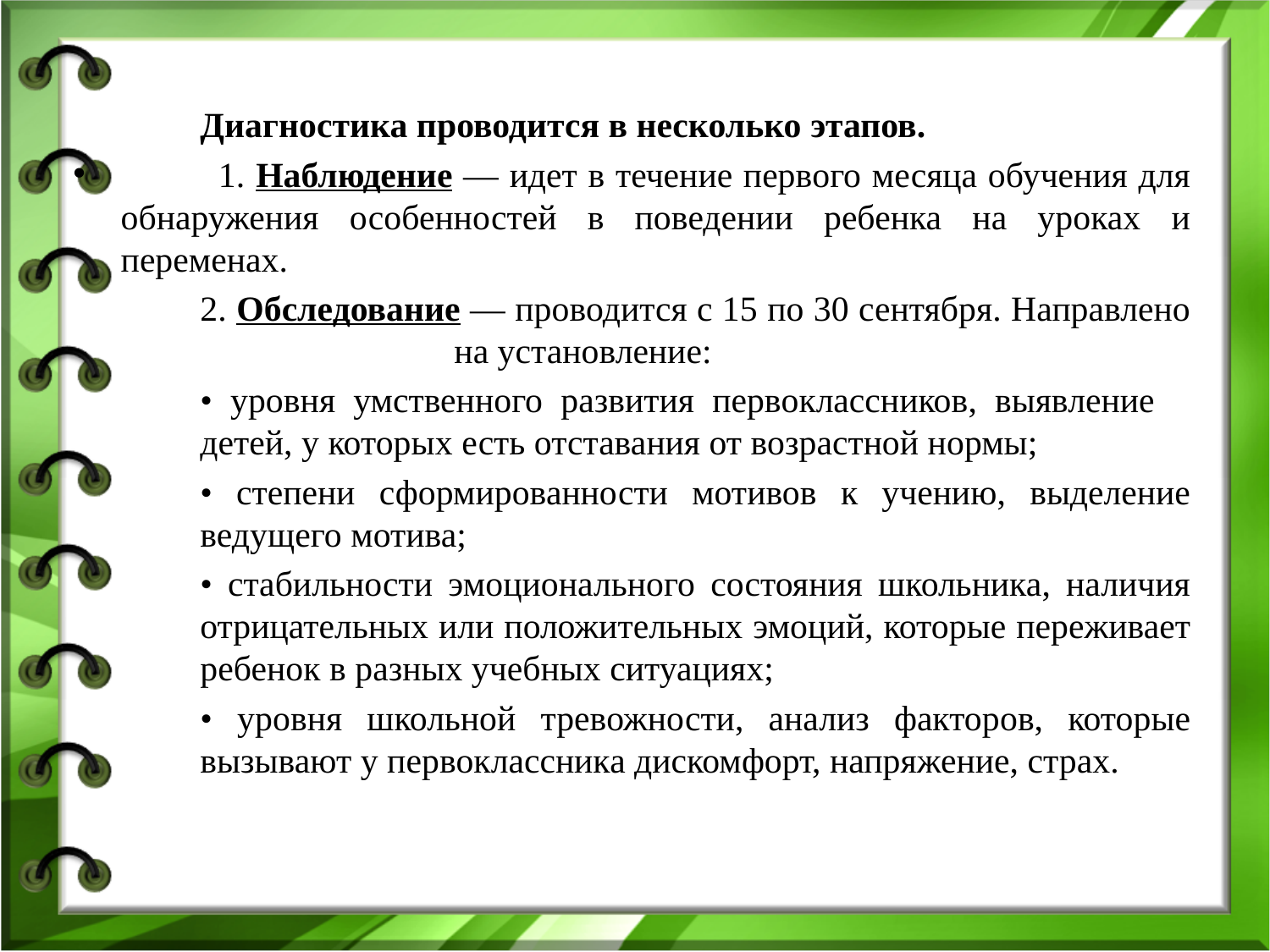

#
	Диагностика проводится в несколько этапов.
         1. Наблюдение — идет в течение первого месяца обучения для обнаружения особенностей в поведении ребенка на уроках и переменах.
	2. Обследование — проводится с 15 по 30 сентября. Направлено                               	на установление:
	• уровня умственного развития первоклассников, выявление   	детей, у которых есть отставания от возрастной нормы;
	• степени сформированности мотивов к учению, выделение 	ведущего мотива;
	• стабильности эмоционального состояния школьника, наличия 	отрицательных или положительных эмоций, которые переживает 	ребенок в разных учебных ситуациях;
	• уровня школьной тревожности, анализ факторов, которые 	вызывают у первоклассника дискомфорт, напряжение, страх.